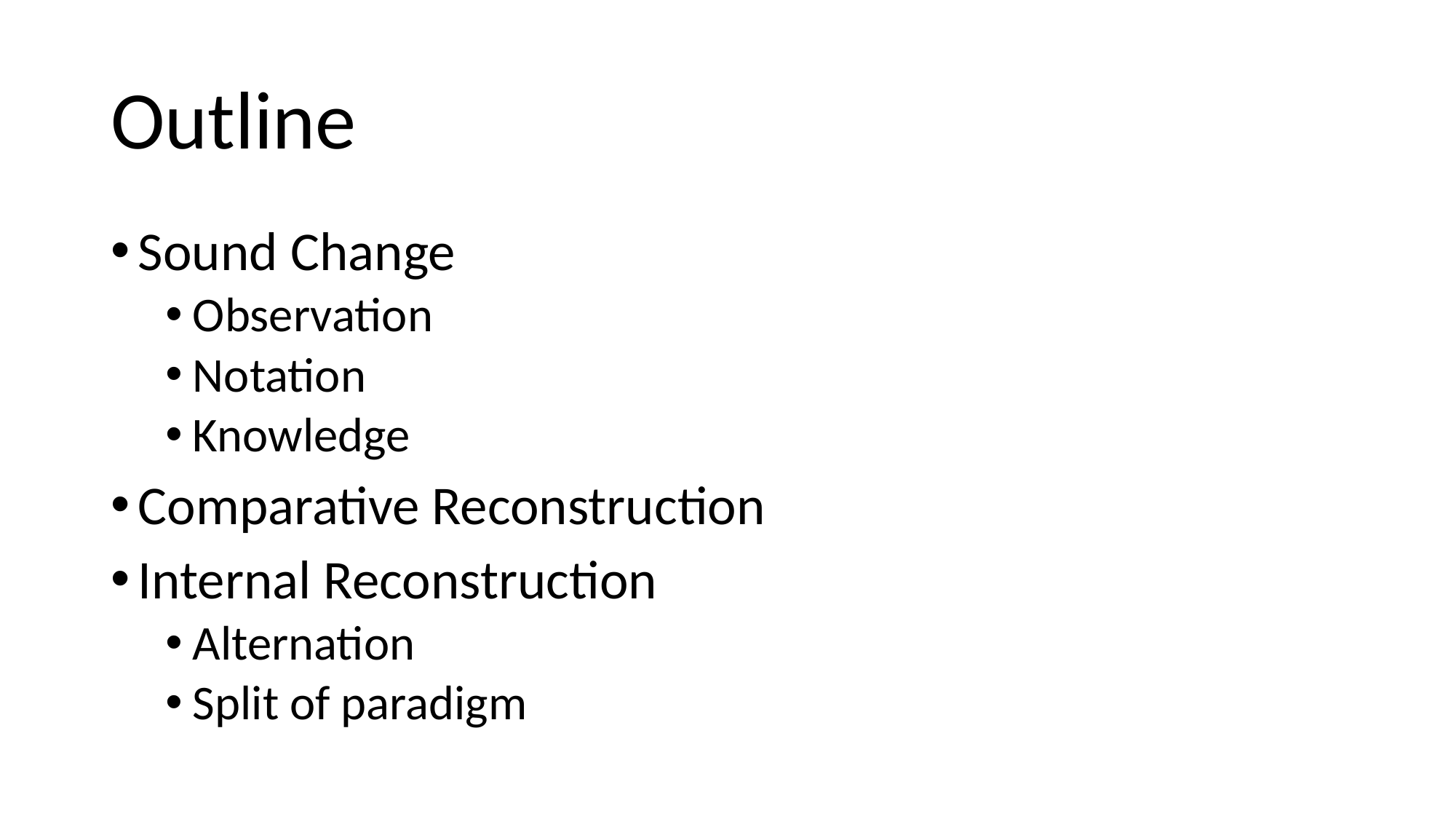

# Outline
Sound Change
Observation
Notation
Knowledge
Comparative Reconstruction
Internal Reconstruction
Alternation
Split of paradigm